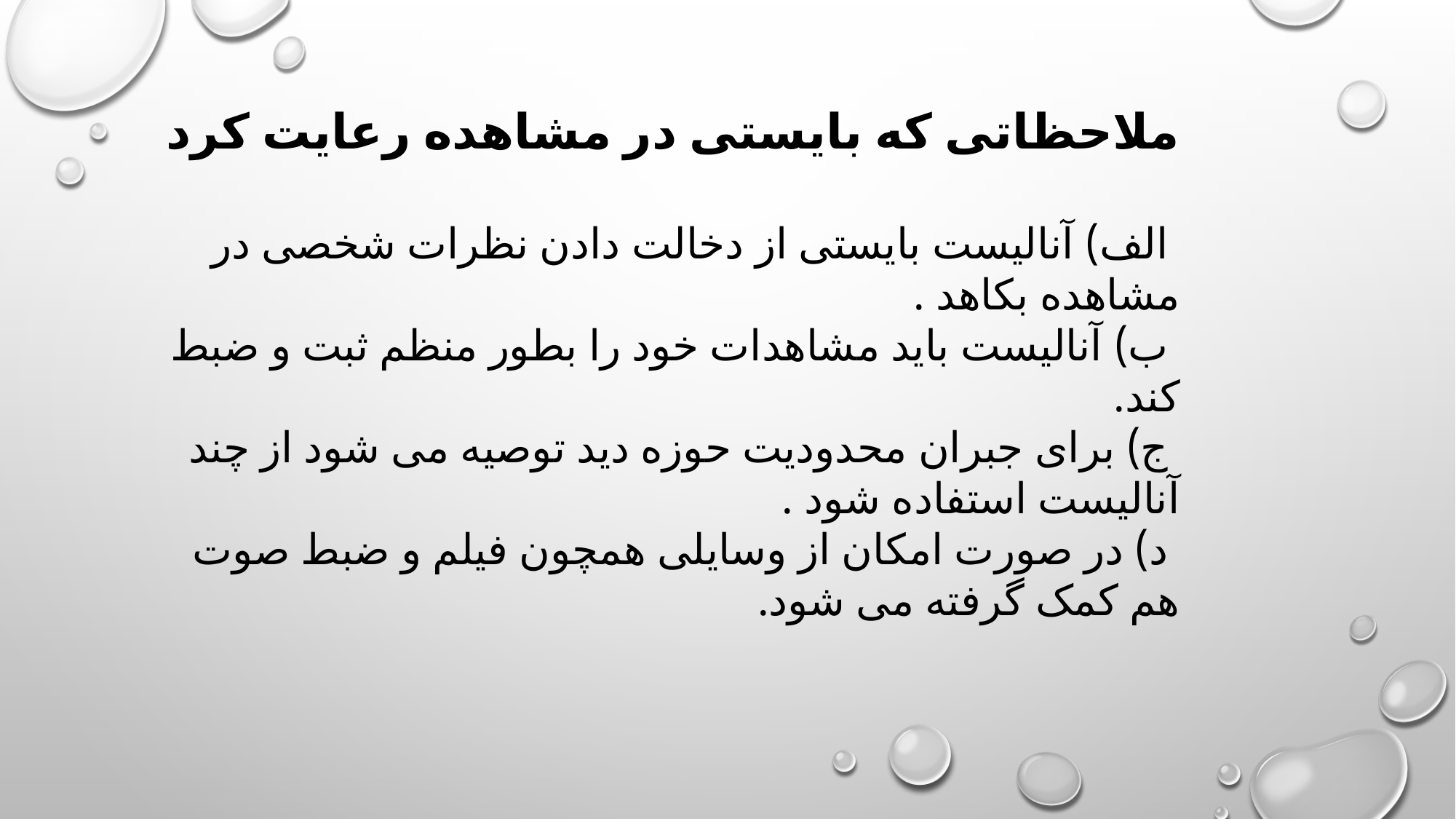

ملاحظاتی که بایستی در مشاهده رعایت کرد

 الف) آنالیست بایستی از دخالت دادن نظرات شخصی در مشاهده بکاهد .
 ب) آنالیست باید مشاهدات خود را بطور منظم ثبت و ضبط کند.
 ج) برای جبران محدودیت حوزه دید توصیه می شود از چند آنالیست استفاده شود .
 د) در صورت امکان از وسایلی همچون فیلم و ضبط صوت هم کمک گرفته می شود.